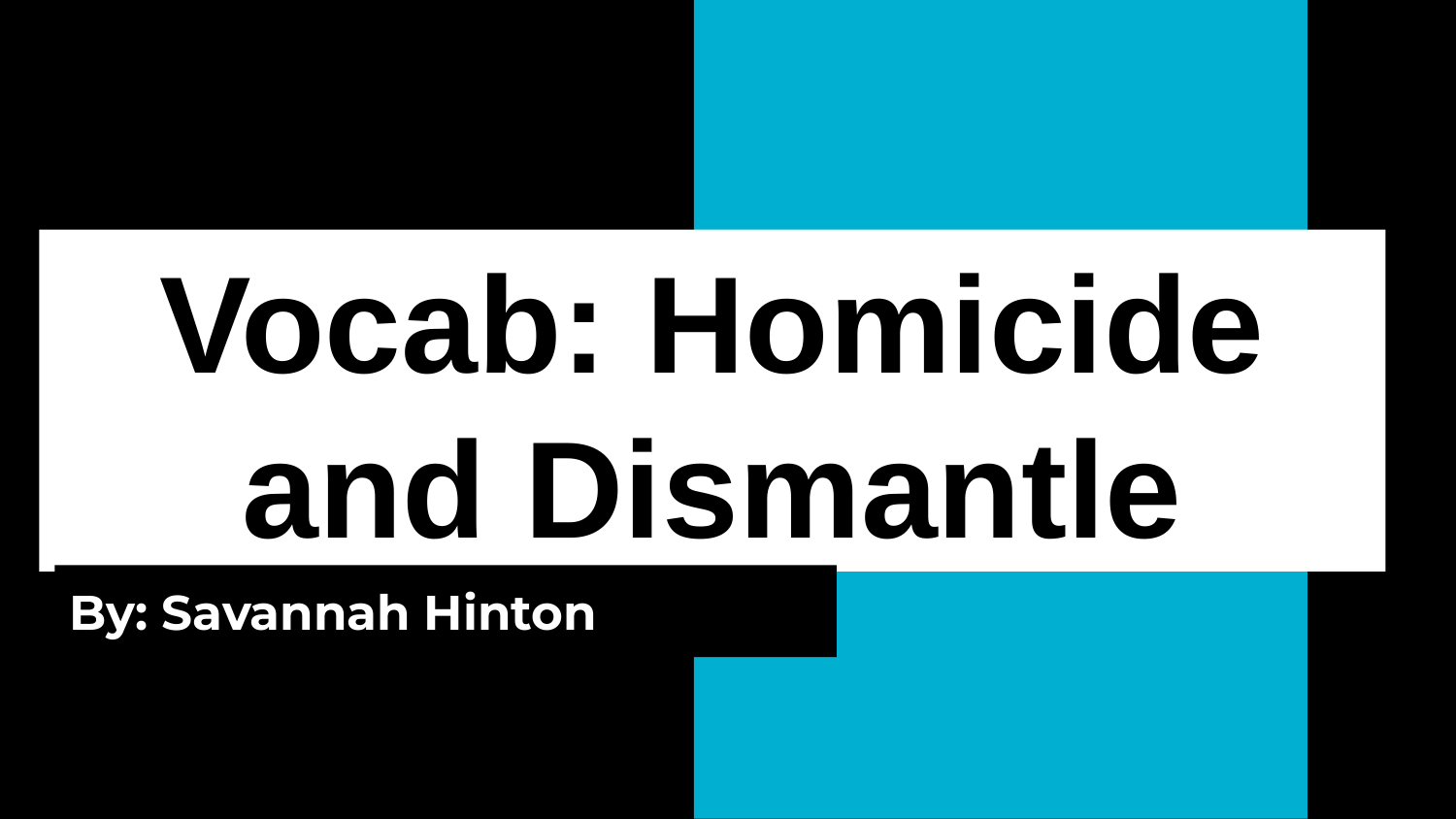

# Vocab: Homicide and Dismantle
By: Savannah Hinton